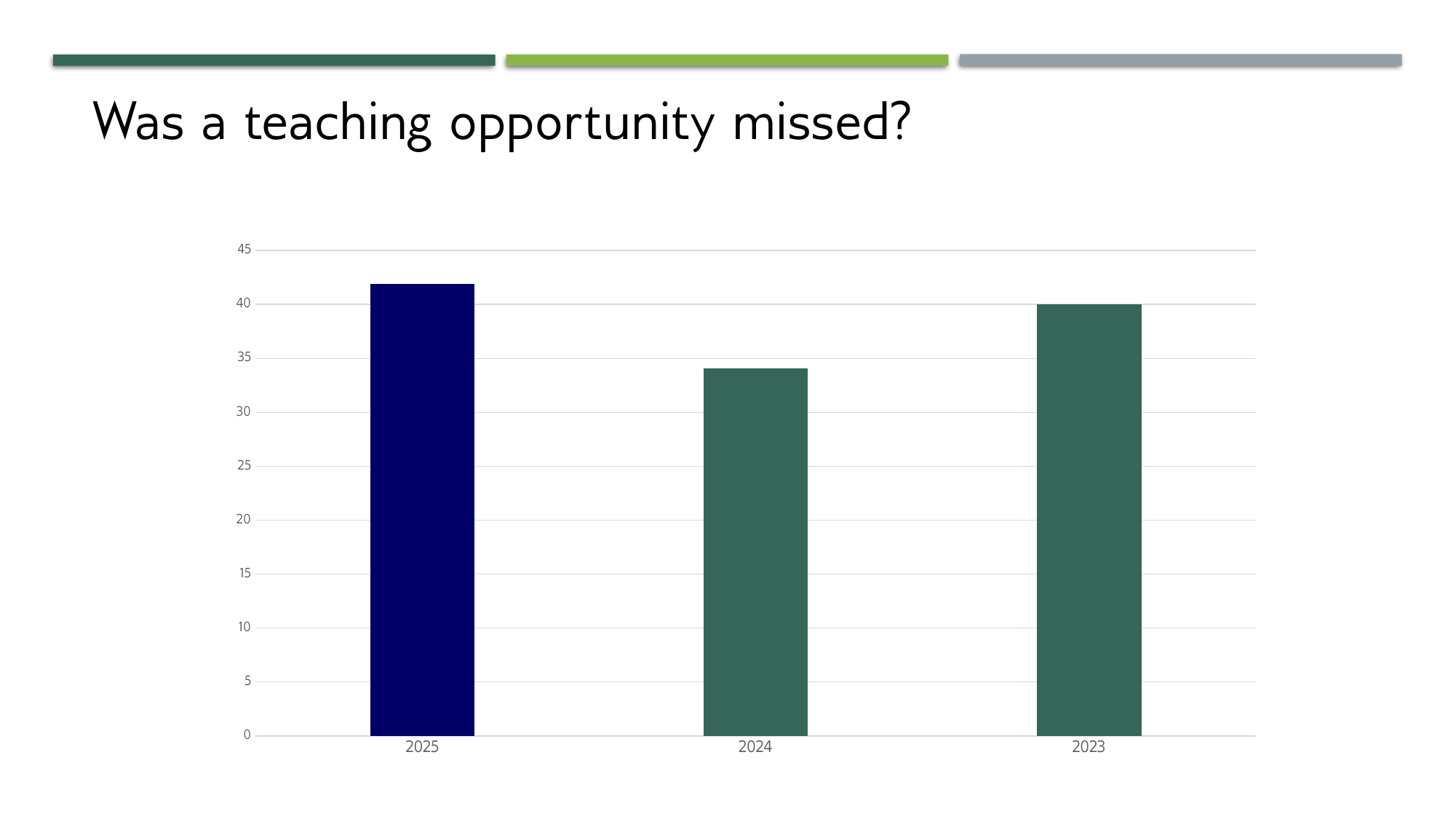

Was a teaching opportunity missed?

### Chart

| Category |  |
|---|---|
| 2025 | 41.899441340782126 |
| 2024 | 34.08071748878923 |
| 2023 | 40.0 |